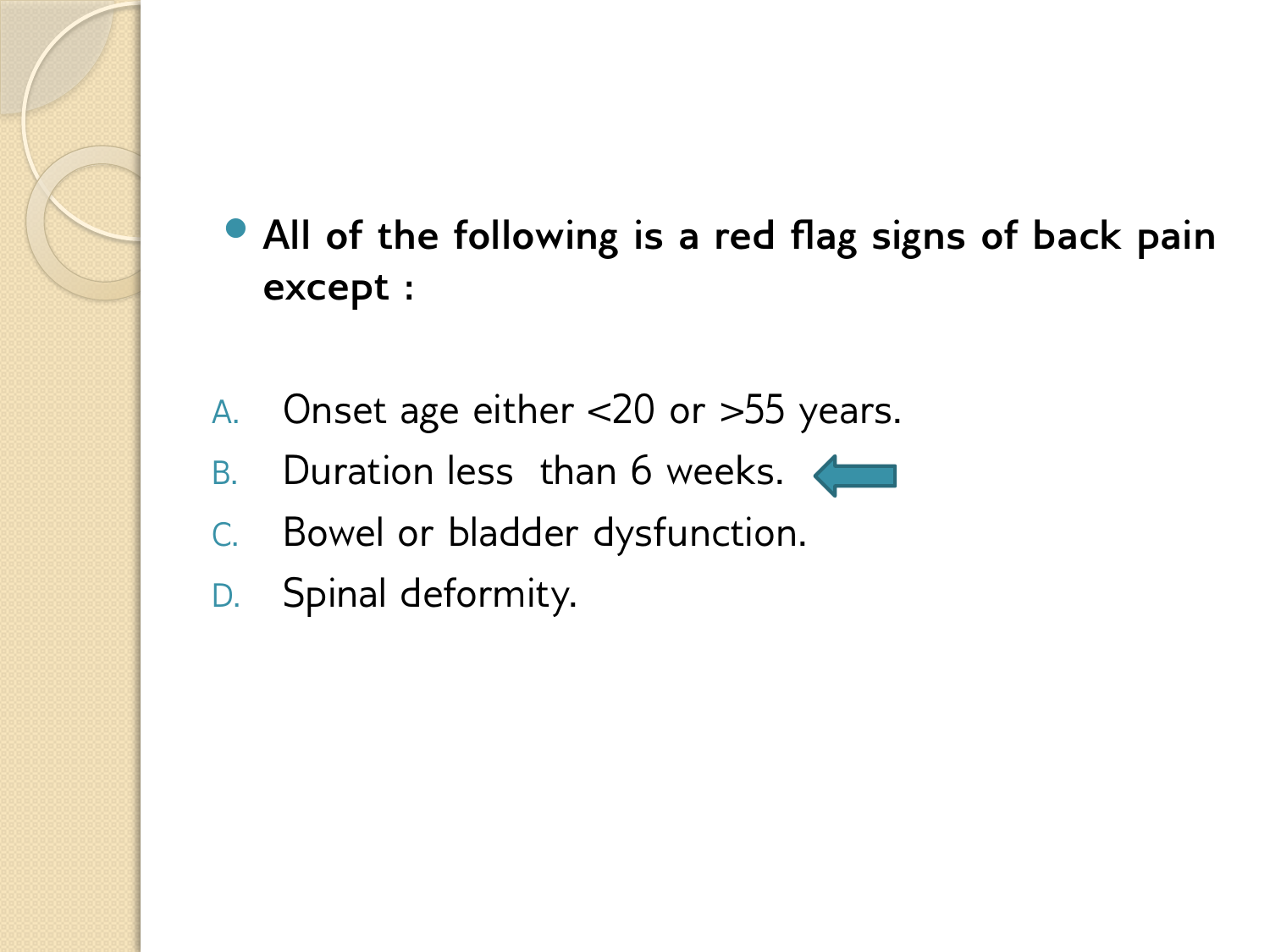

#
All of the following is a red flag signs of back pain except :

Onset age either <20 or >55 years.
Duration less  than 6 weeks.
Bowel or bladder dysfunction.
Spinal deformity.